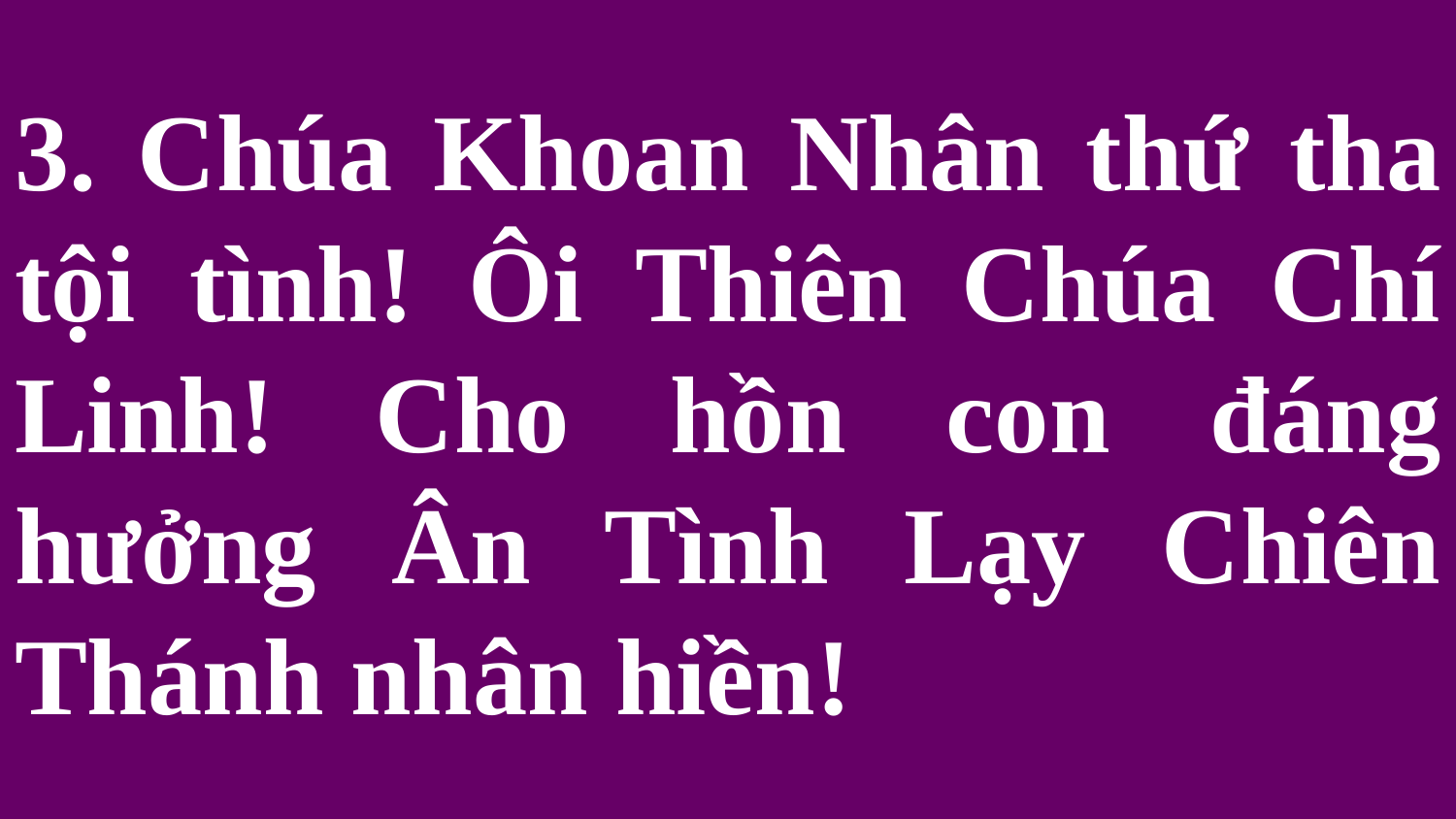

# 3. Chúa Khoan Nhân thứ tha tội tình! Ôi Thiên Chúa Chí Linh! Cho hồn con đáng hưởng Ân Tình Lạy Chiên Thánh nhân hiền!